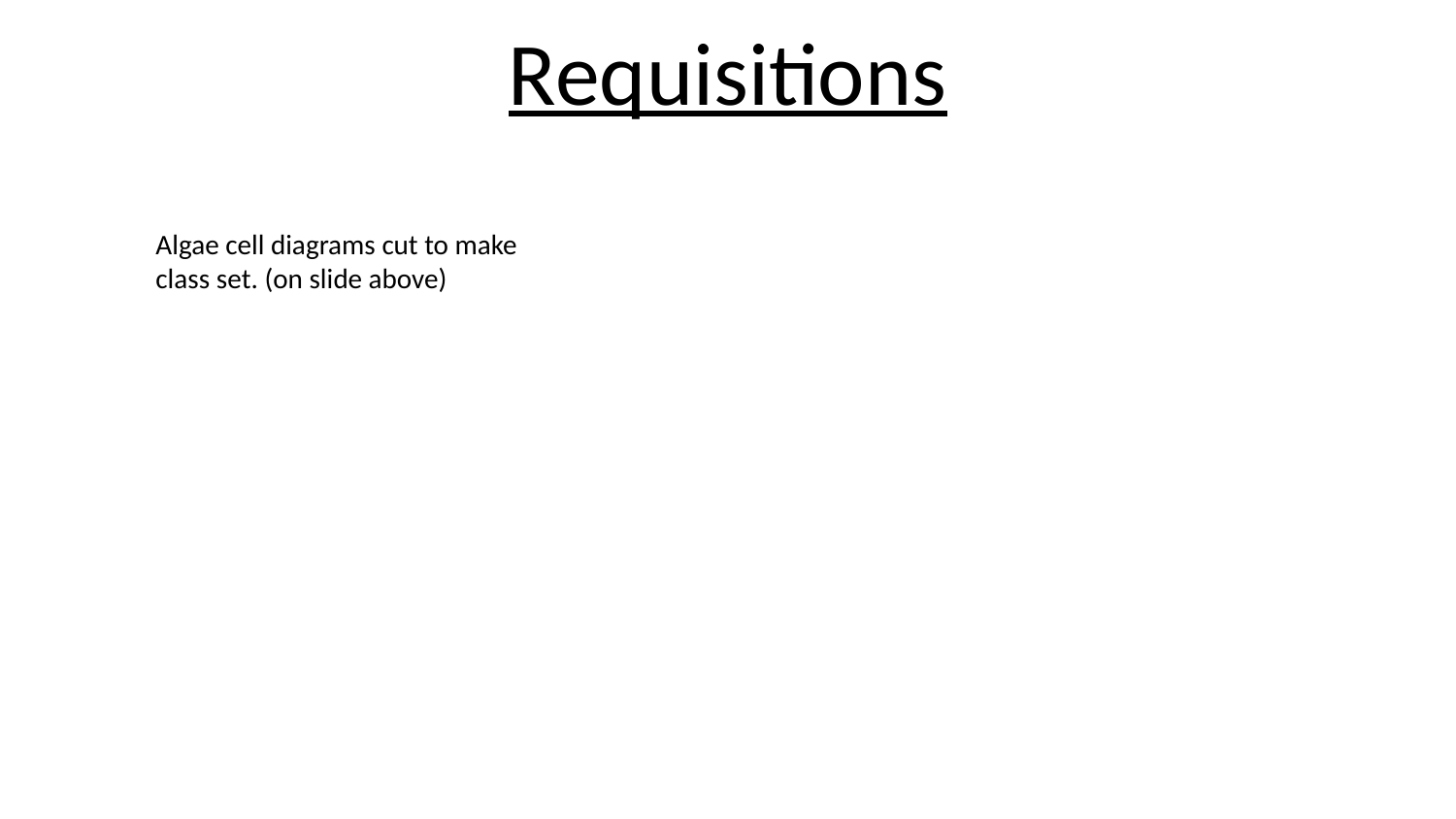

# Requisitions
Algae cell diagrams cut to make class set. (on slide above)